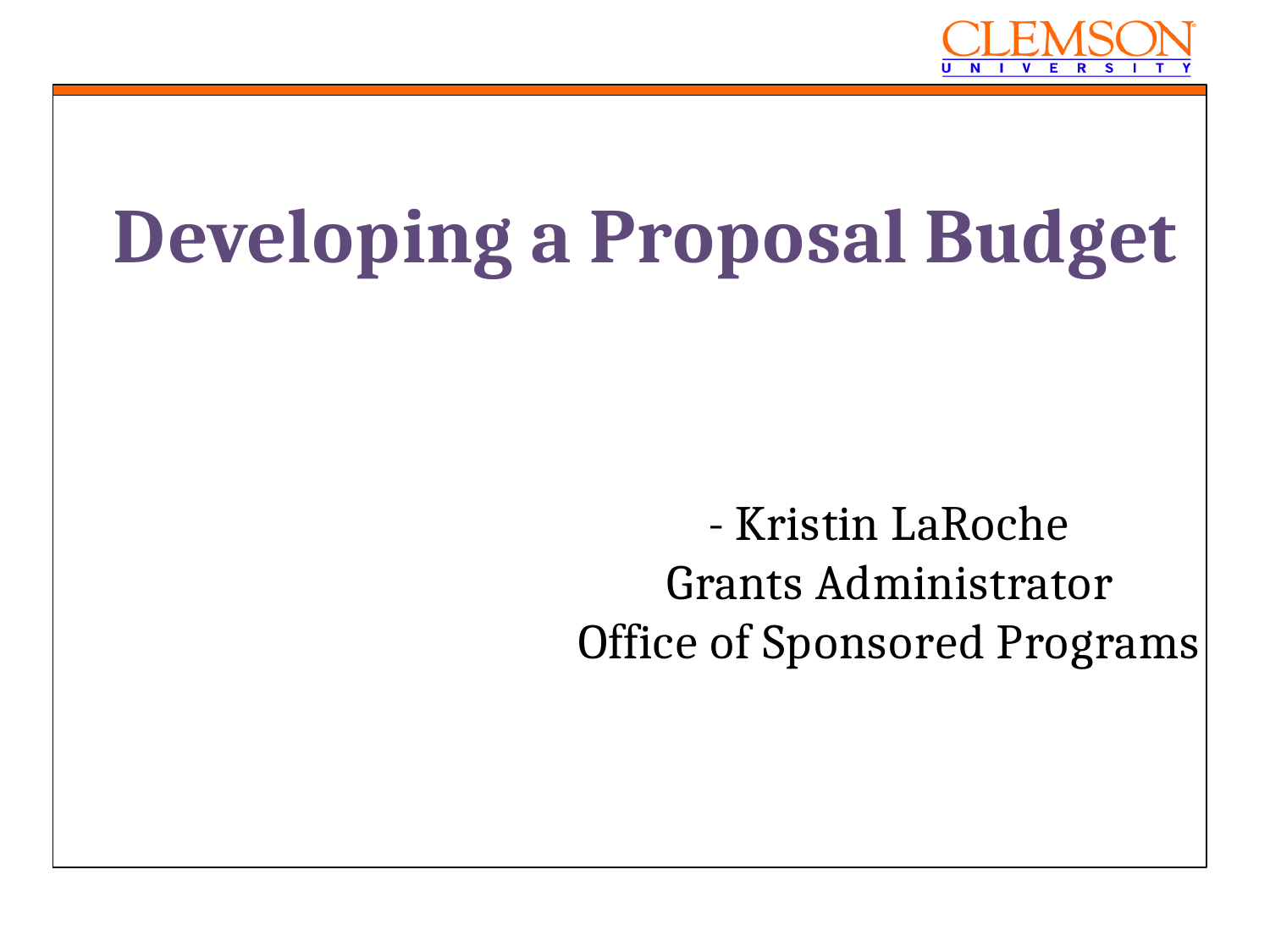

Developing a Proposal Budget
- Kristin LaRoche
Grants Administrator
Office of Sponsored Programs